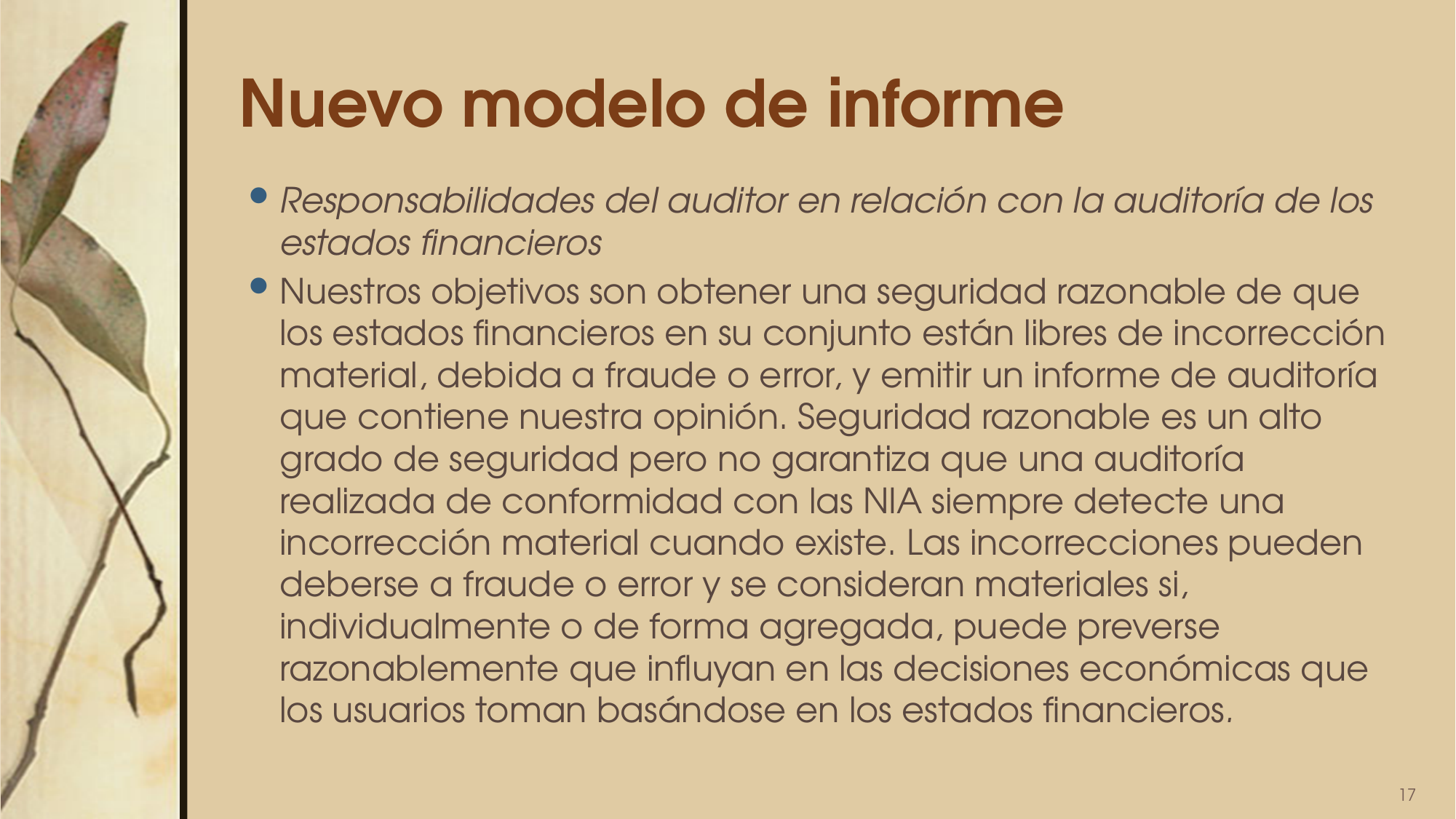

# Nuevo modelo de informe
Responsabilidades del auditor en relación con la auditoría de los estados financieros
Nuestros objetivos son obtener una seguridad razonable de que los estados financieros en su conjunto están libres de incorrección material, debida a fraude o error, y emitir un informe de auditoría que contiene nuestra opinión. Seguridad razonable es un alto grado de seguridad pero no garantiza que una auditoría realizada de conformidad con las NIA siempre detecte una incorrección material cuando existe. Las incorrecciones pueden deberse a fraude o error y se consideran materiales si, individualmente o de forma agregada, puede preverse razonablemente que influyan en las decisiones económicas que los usuarios toman basándose en los estados financieros.
17